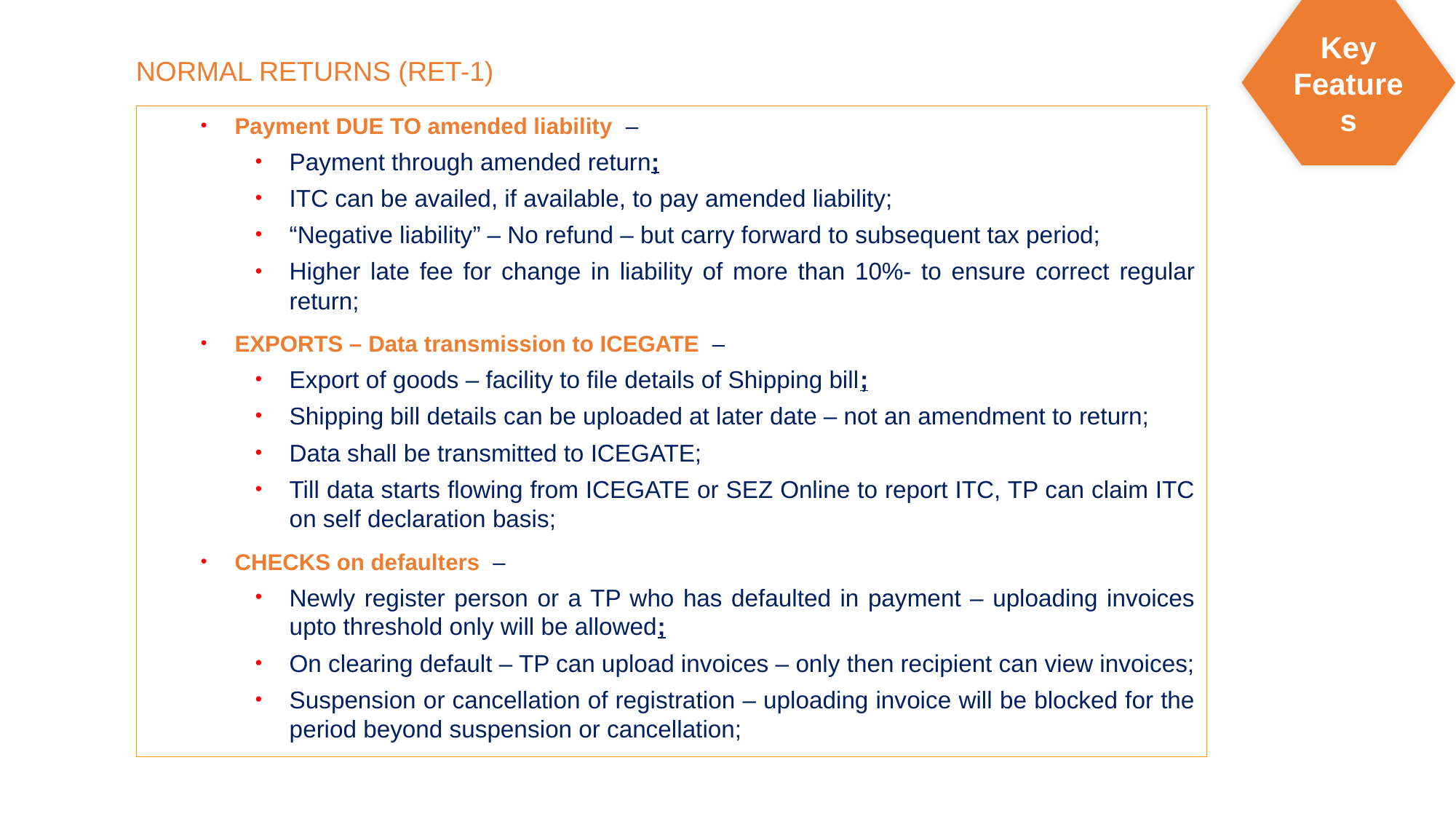

Key Features
NORMAL RETURNS (RET-1)
Payment DUE TO amended liability  –
Payment through amended return;
ITC can be availed, if available, to pay amended liability;
“Negative liability” – No refund – but carry forward to subsequent tax period;
Higher late fee for change in liability of more than 10%- to ensure correct regular return;
EXPORTS – Data transmission to ICEGATE  –
Export of goods – facility to file details of Shipping bill;
Shipping bill details can be uploaded at later date – not an amendment to return;
Data shall be transmitted to ICEGATE;
Till data starts flowing from ICEGATE or SEZ Online to report ITC, TP can claim ITC on self declaration basis;
CHECKS on defaulters  –
Newly register person or a TP who has defaulted in payment – uploading invoices upto threshold only will be allowed;
On clearing default – TP can upload invoices – only then recipient can view invoices;
Suspension or cancellation of registration – uploading invoice will be blocked for the period beyond suspension or cancellation;